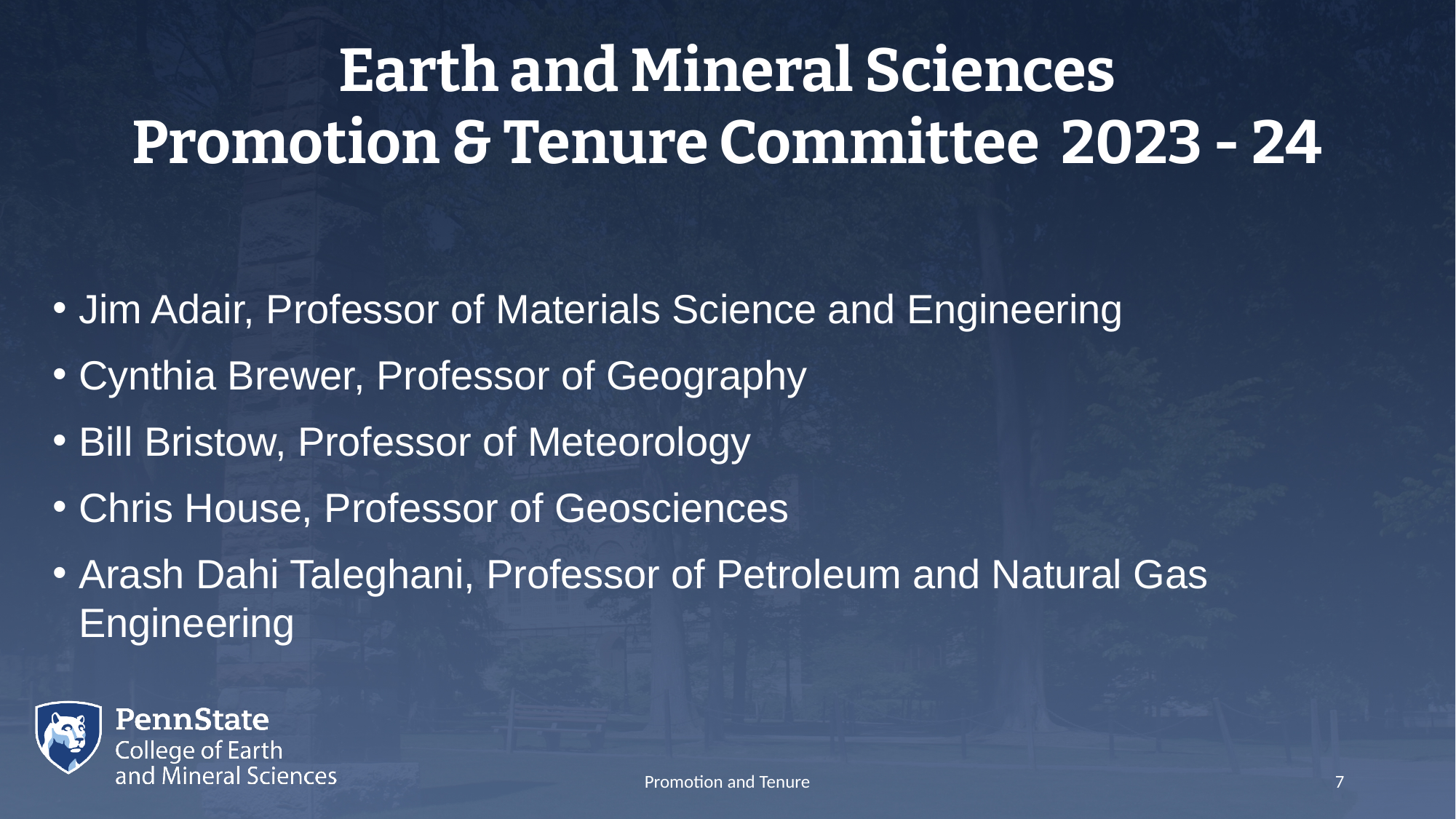

# Earth and Mineral Sciences Promotion & Tenure Committee  2023 - 24

Jim Adair, Professor of Materials Science and Engineering
Cynthia Brewer, Professor of Geography
Bill Bristow, Professor of Meteorology
Chris House, Professor of Geosciences
Arash Dahi Taleghani, Professor of Petroleum and Natural Gas Engineering
Promotion and Tenure
7